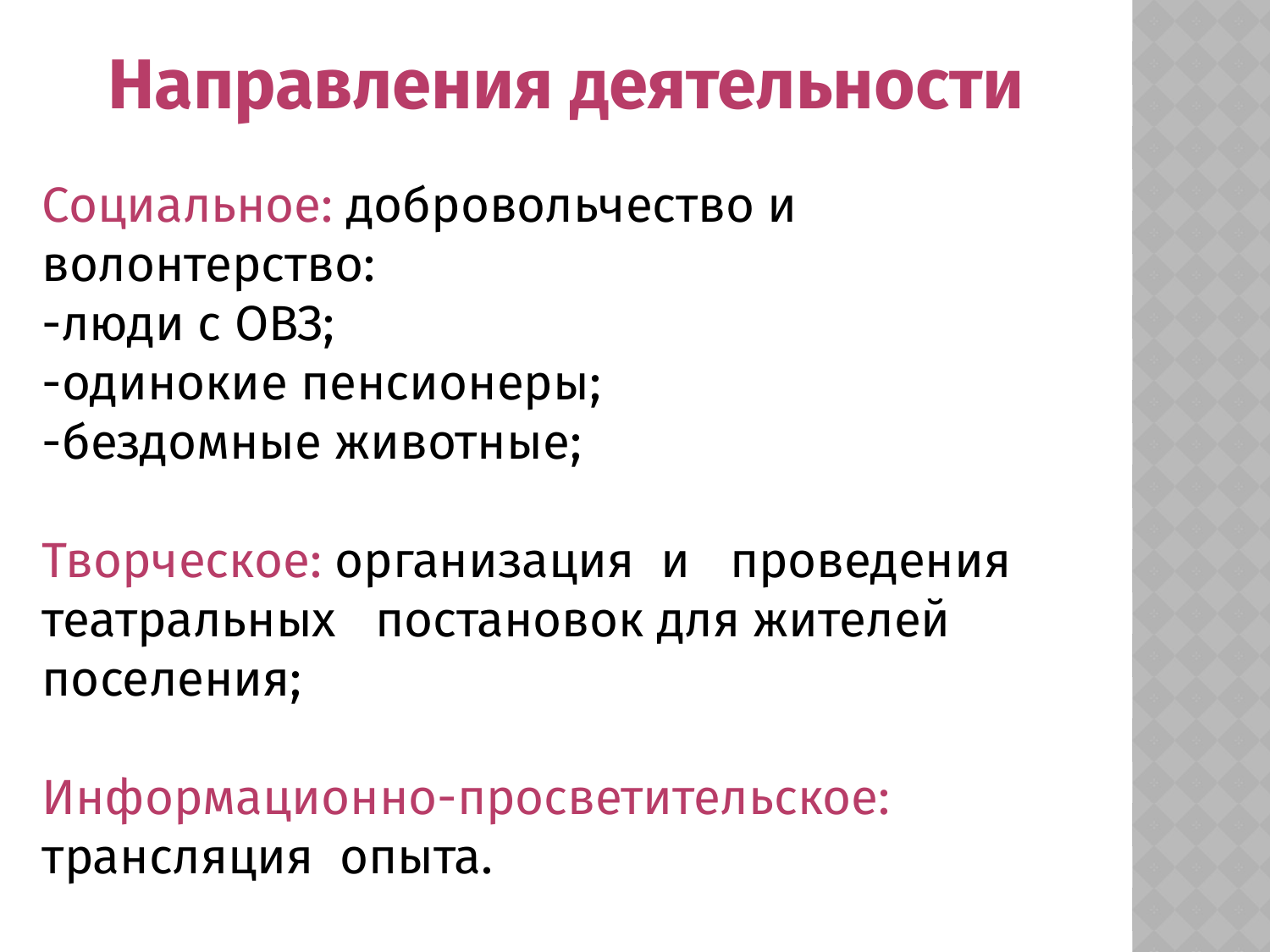

Направления деятельности

Социальное: добровольчество и волонтерство:
-люди с ОВЗ;
-одинокие пенсионеры;
-бездомные животные;

Творческое: организация  и   проведения   театральных   постановок для жителей поселения;

Информационно-просветительское: трансляция  опыта.